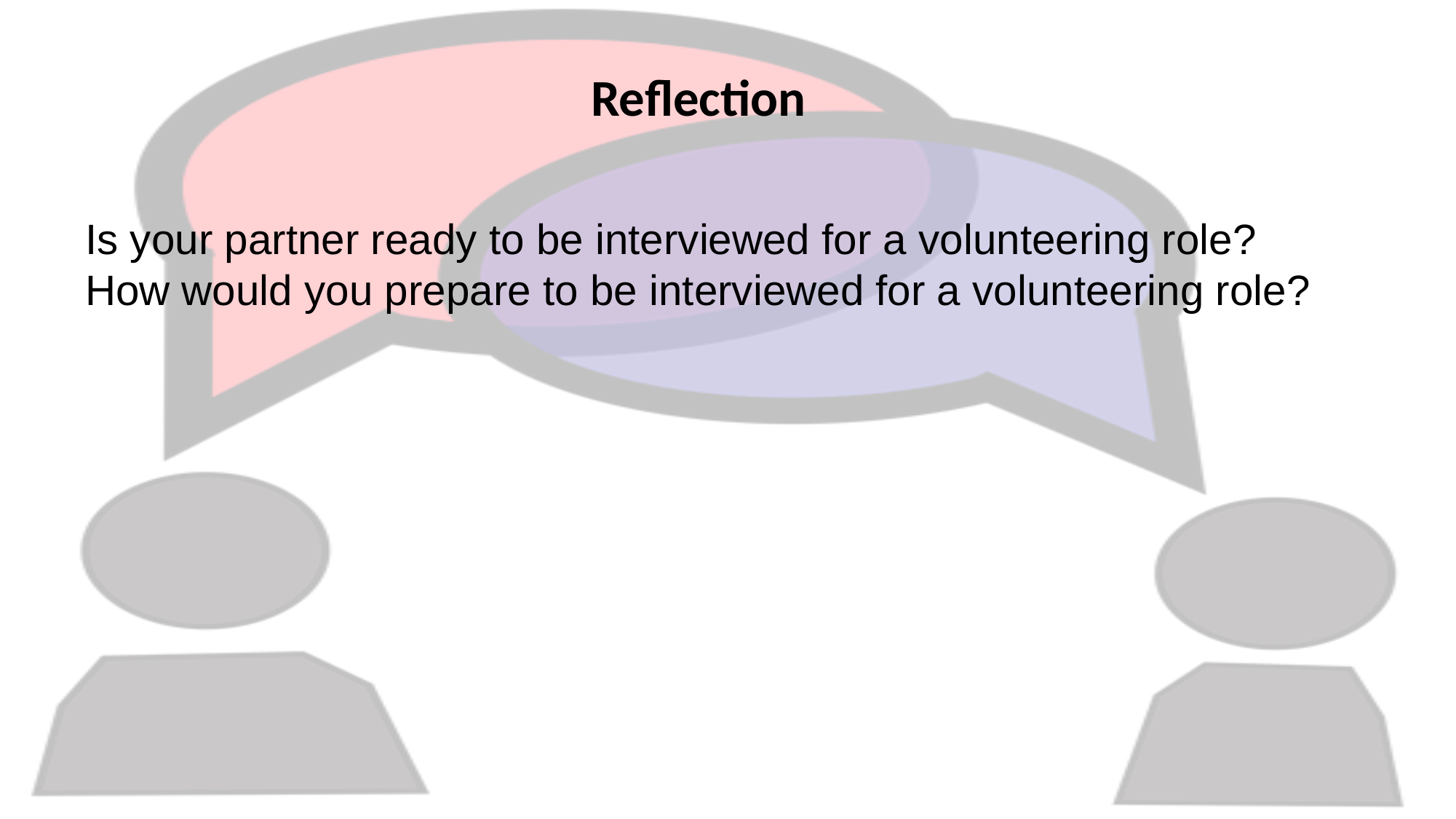

Reflection

Is your partner ready to be interviewed for a volunteering role?
How would you prepare to be interviewed for a volunteering role?